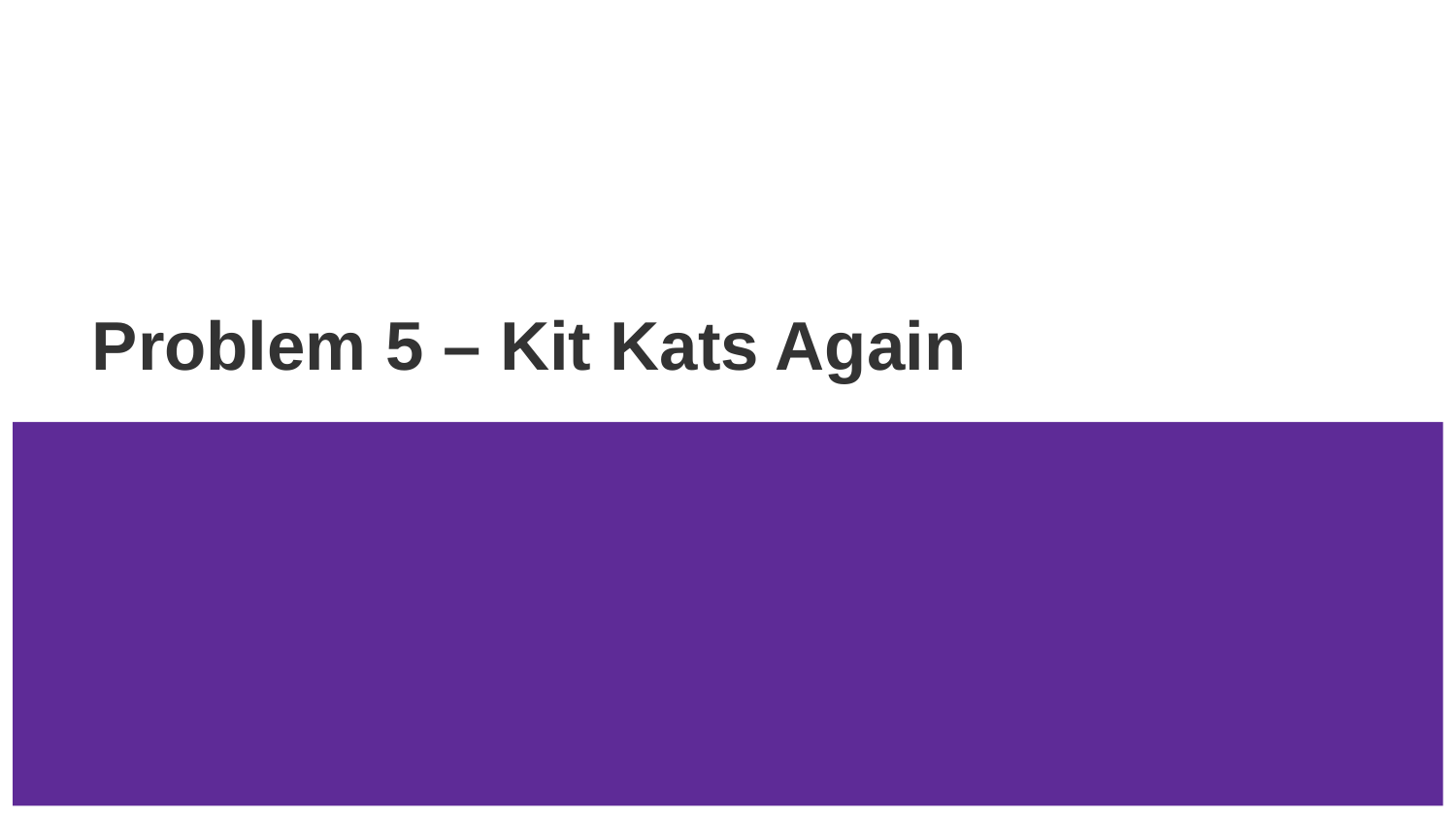

# Problem 5 – Kit Kats Again